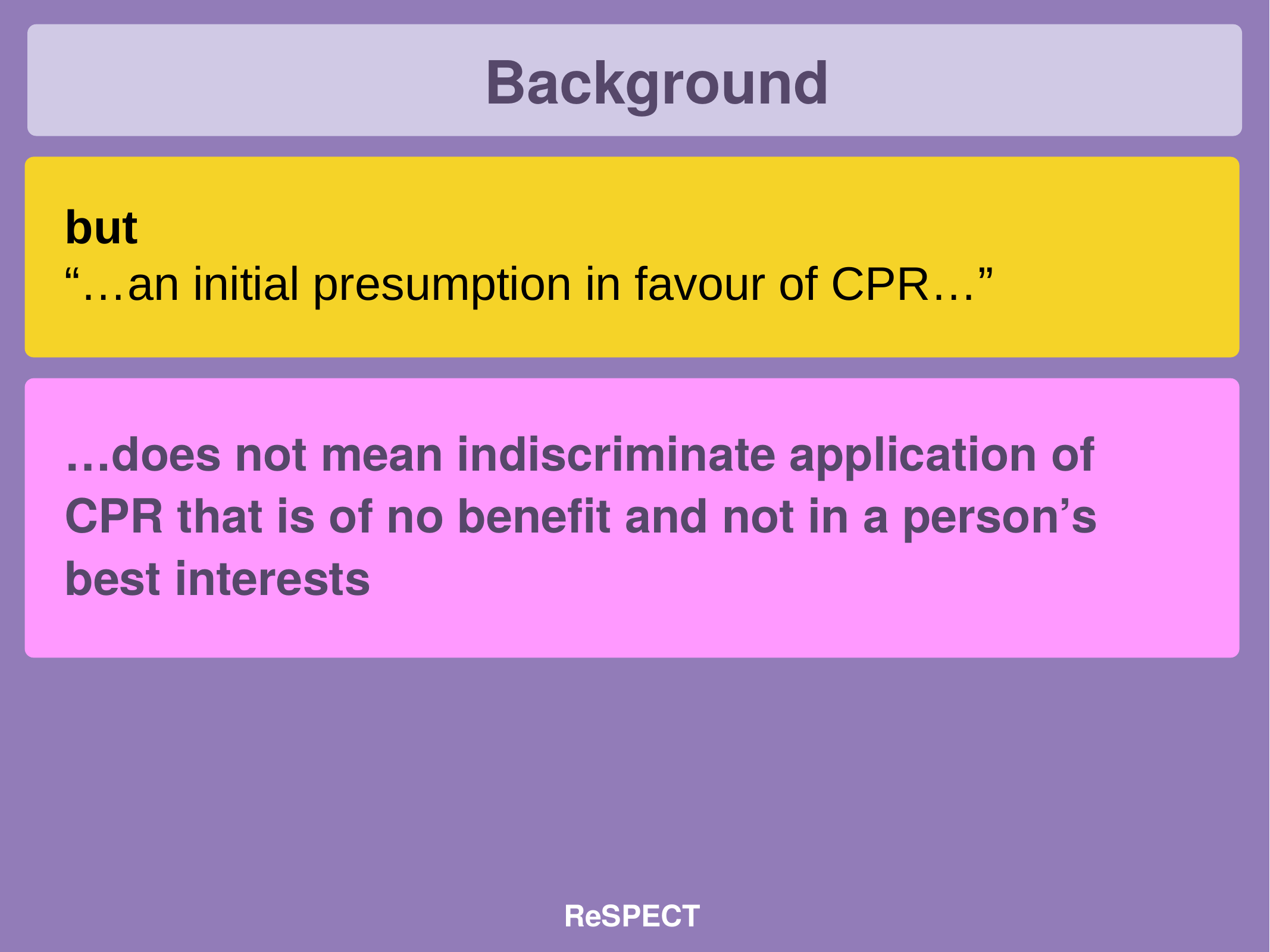

Background
but
“…an initial presumption in favour of CPR…”
…does not mean indiscriminate application of CPR that is of no benefit and not in a person’s best interests
ReSPECT